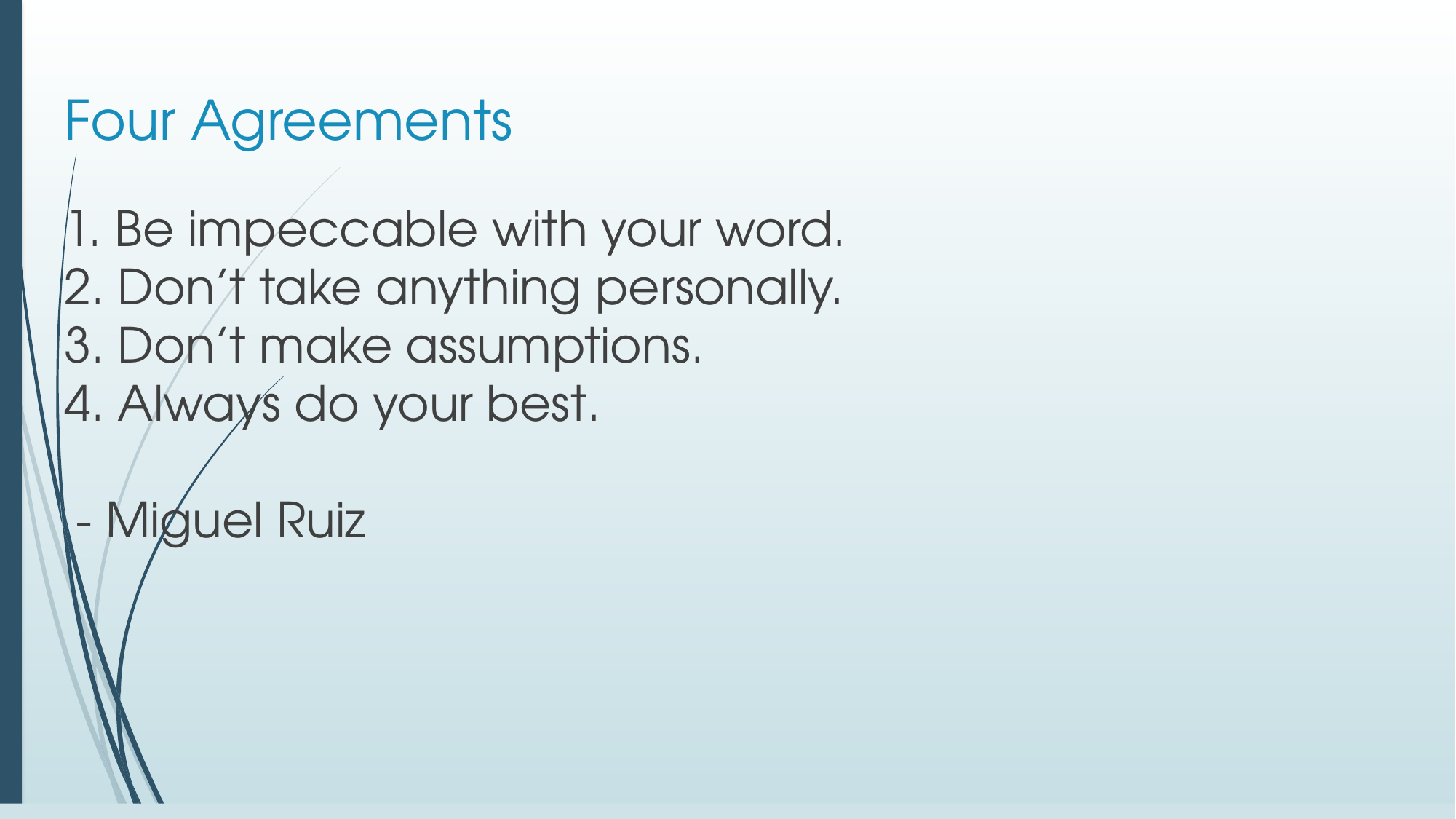

# Four Agreements
1. Be impeccable with your word.
2. Don’t take anything personally.
3. Don’t make assumptions.
4. Always do your best.

- Miguel Ruiz